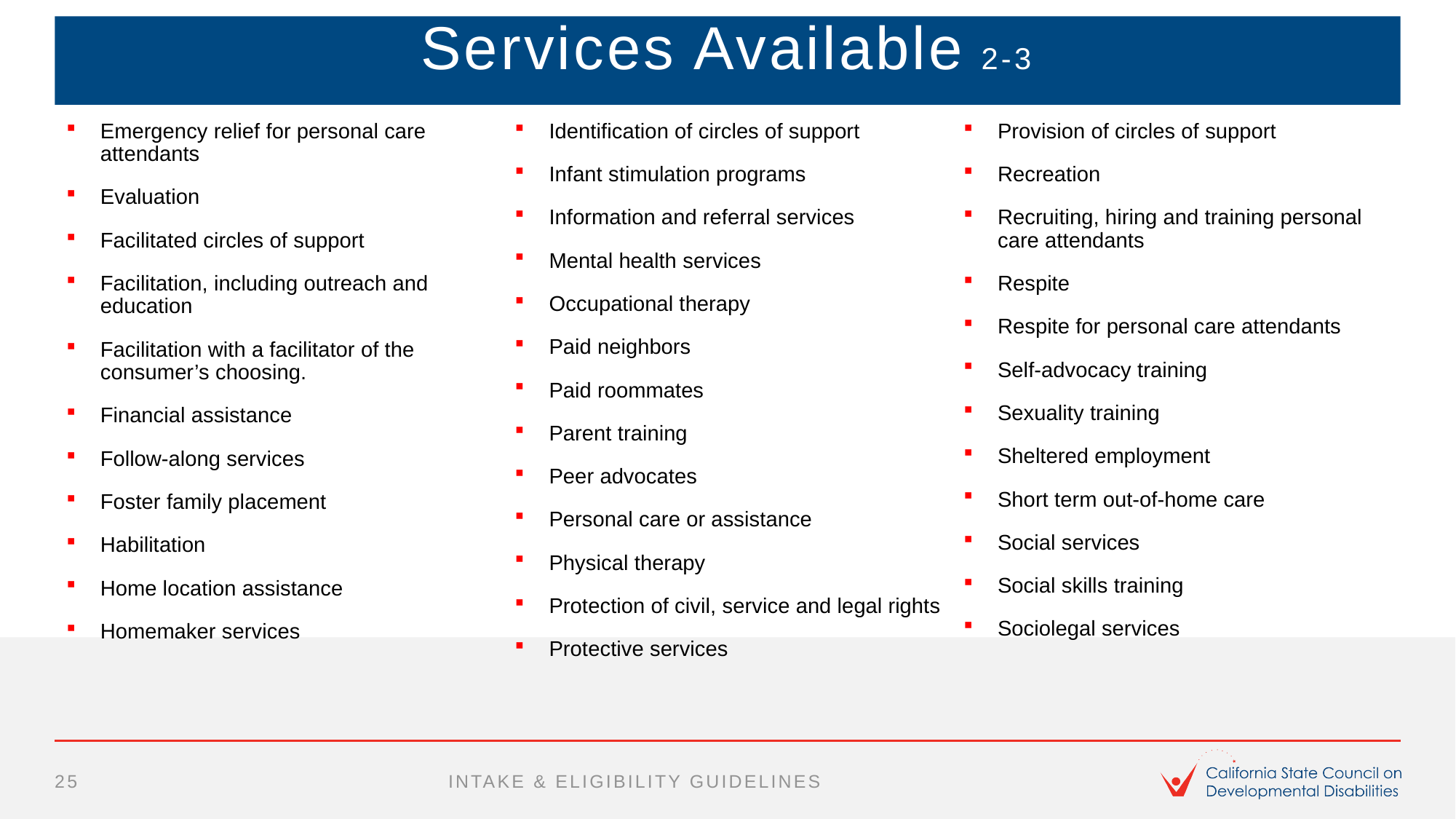

# Services Available 2-3
Emergency relief for personal care attendants
Evaluation
Facilitated circles of support
Facilitation, including outreach and education
Facilitation with a facilitator of the consumer’s choosing.
Financial assistance
Follow-along services
Foster family placement
Habilitation
Home location assistance
Homemaker services

Identification of circles of support
Infant stimulation programs
Information and referral services
Mental health services
Occupational therapy
Paid neighbors
Paid roommates
Parent training
Peer advocates
Personal care or assistance
Physical therapy
Protection of civil, service and legal rights
Protective services
Provision of circles of support
Recreation
Recruiting, hiring and training personal care attendants
Respite
Respite for personal care attendants
Self-advocacy training
Sexuality training
Sheltered employment
Short term out-of-home care
Social services
Social skills training
Sociolegal services
25
intake & eligibility guidelines